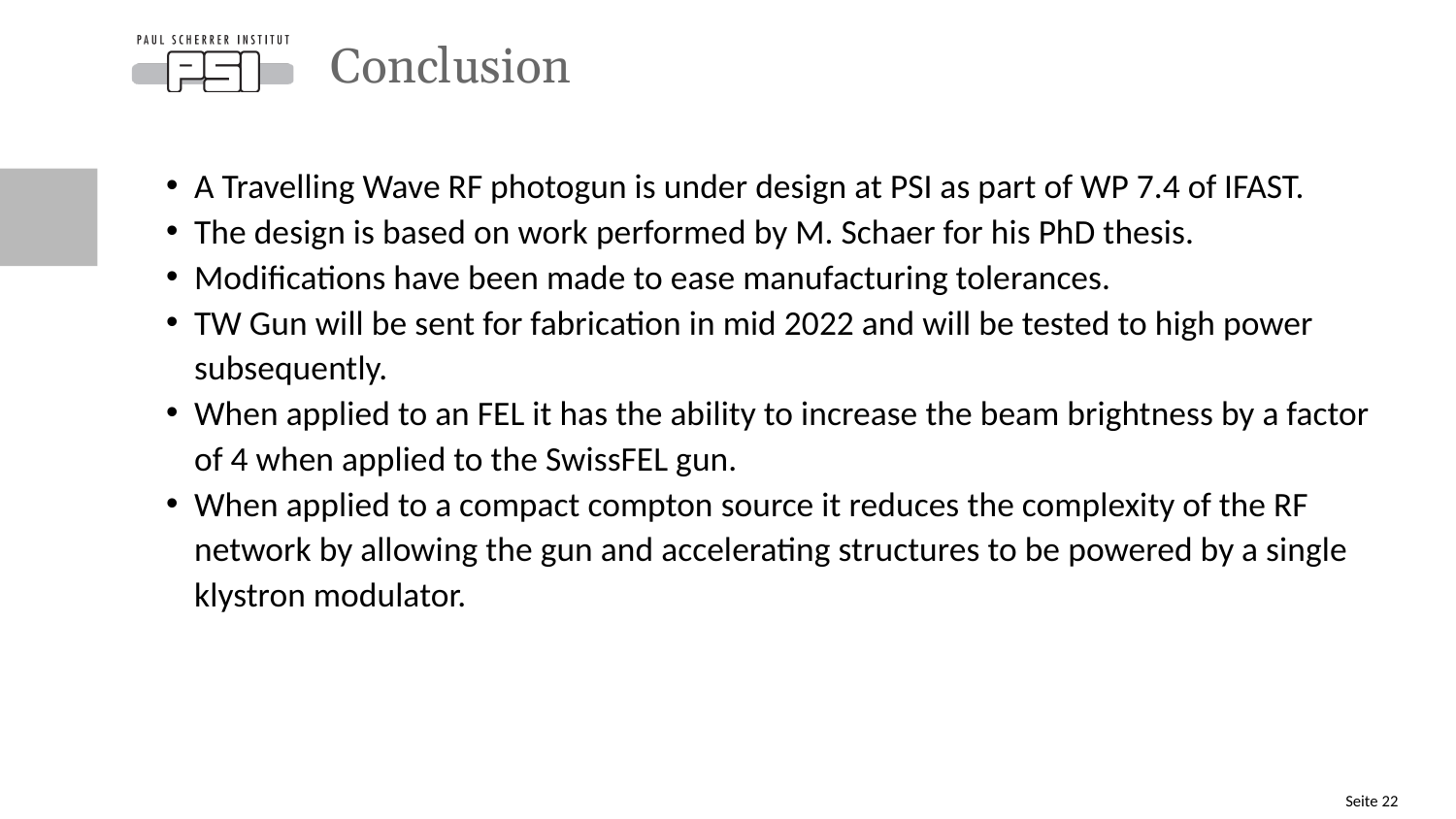

# Conclusion
A Travelling Wave RF photogun is under design at PSI as part of WP 7.4 of IFAST.
The design is based on work performed by M. Schaer for his PhD thesis.
Modifications have been made to ease manufacturing tolerances.
TW Gun will be sent for fabrication in mid 2022 and will be tested to high power subsequently.
When applied to an FEL it has the ability to increase the beam brightness by a factor of 4 when applied to the SwissFEL gun.
When applied to a compact compton source it reduces the complexity of the RF network by allowing the gun and accelerating structures to be powered by a single klystron modulator.
Seite 22